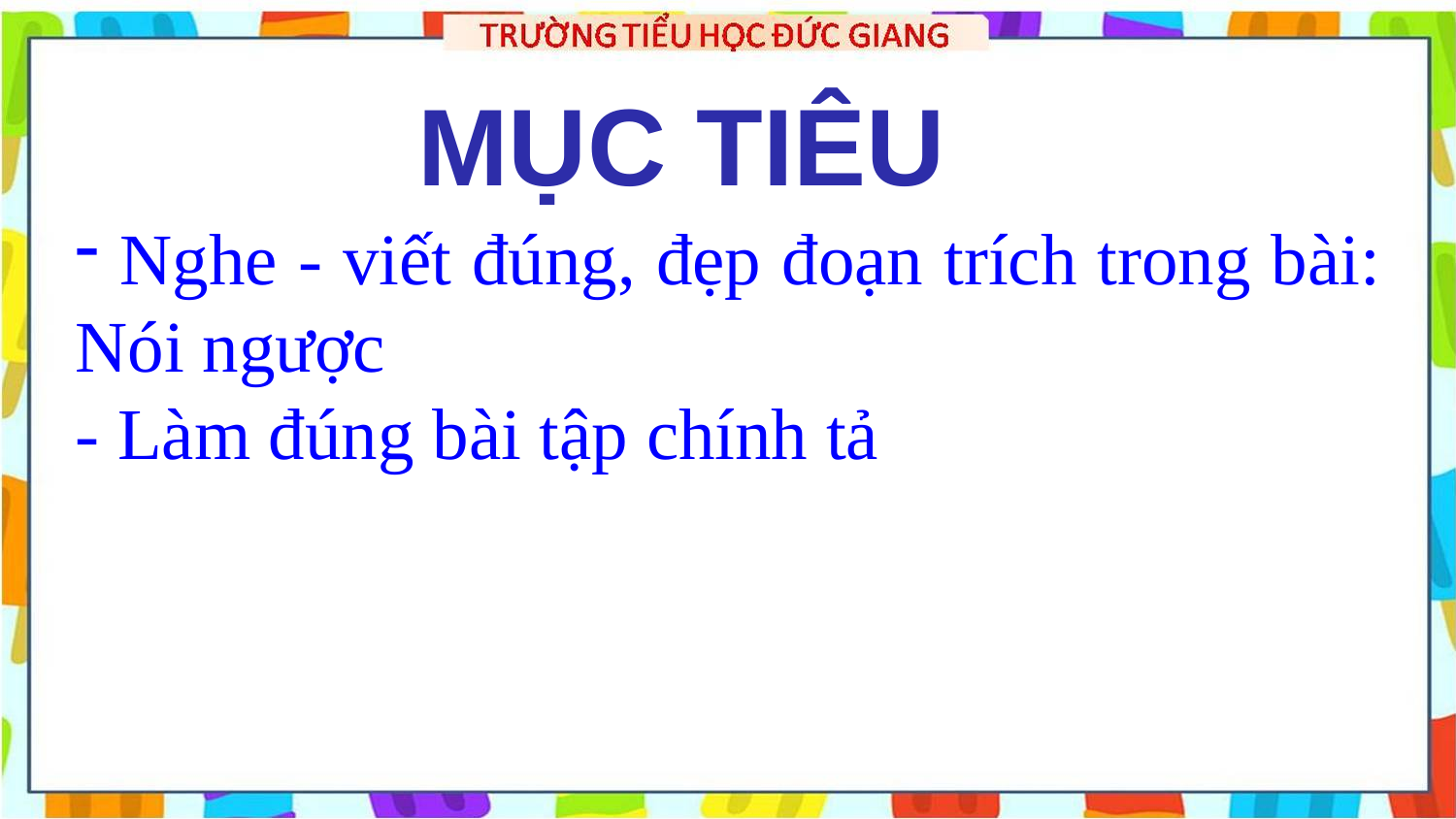

MỤC TIÊU
 Nghe - viết đúng, đẹp đoạn trích trong bài: Nói ngược
- Làm đúng bài tập chính tả